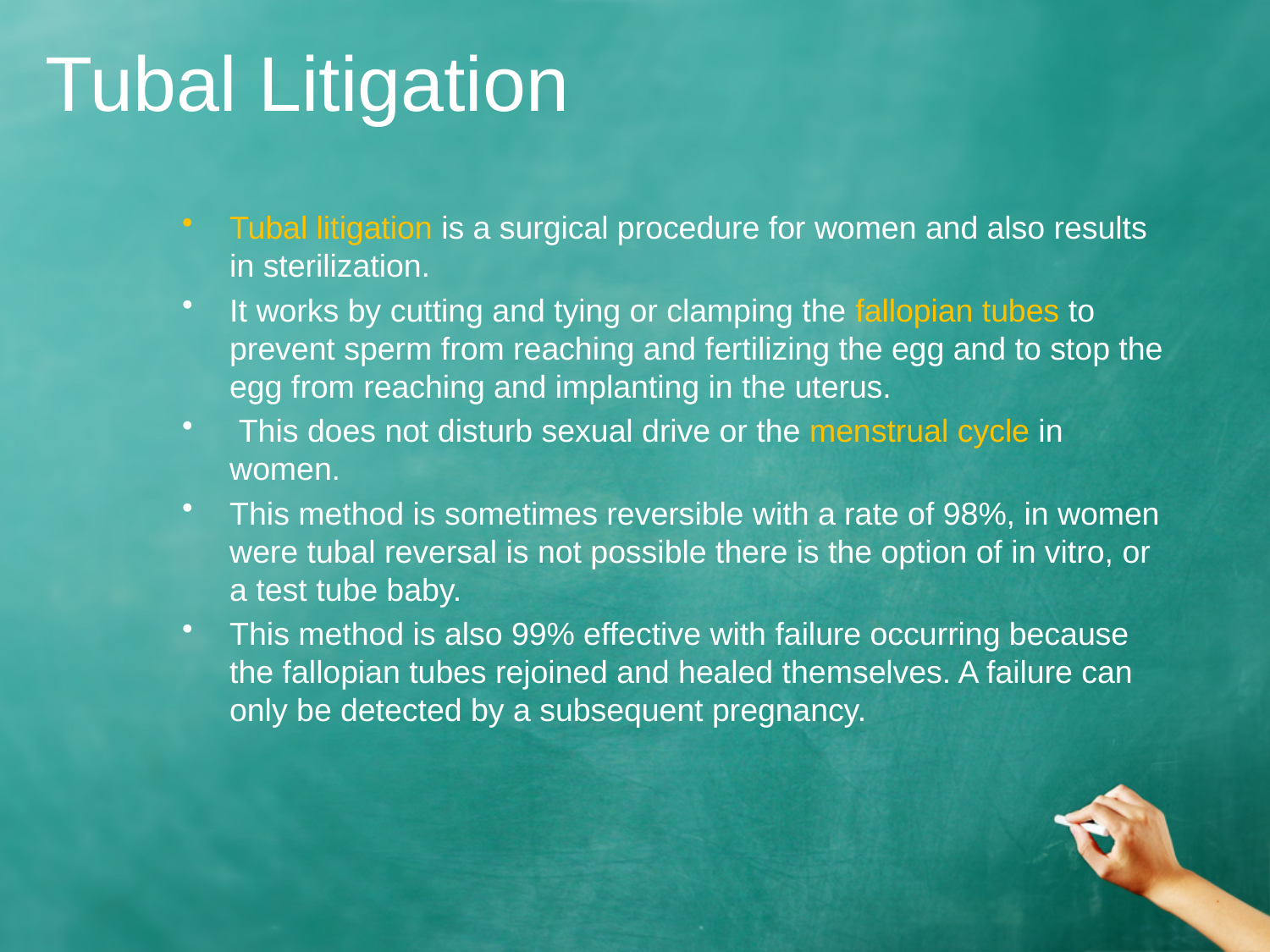

# Tubal Litigation
Tubal litigation is a surgical procedure for women and also results in sterilization.
It works by cutting and tying or clamping the fallopian tubes to prevent sperm from reaching and fertilizing the egg and to stop the egg from reaching and implanting in the uterus.
 This does not disturb sexual drive or the menstrual cycle in women.
This method is sometimes reversible with a rate of 98%, in women were tubal reversal is not possible there is the option of in vitro, or a test tube baby.
This method is also 99% effective with failure occurring because the fallopian tubes rejoined and healed themselves. A failure can only be detected by a subsequent pregnancy.